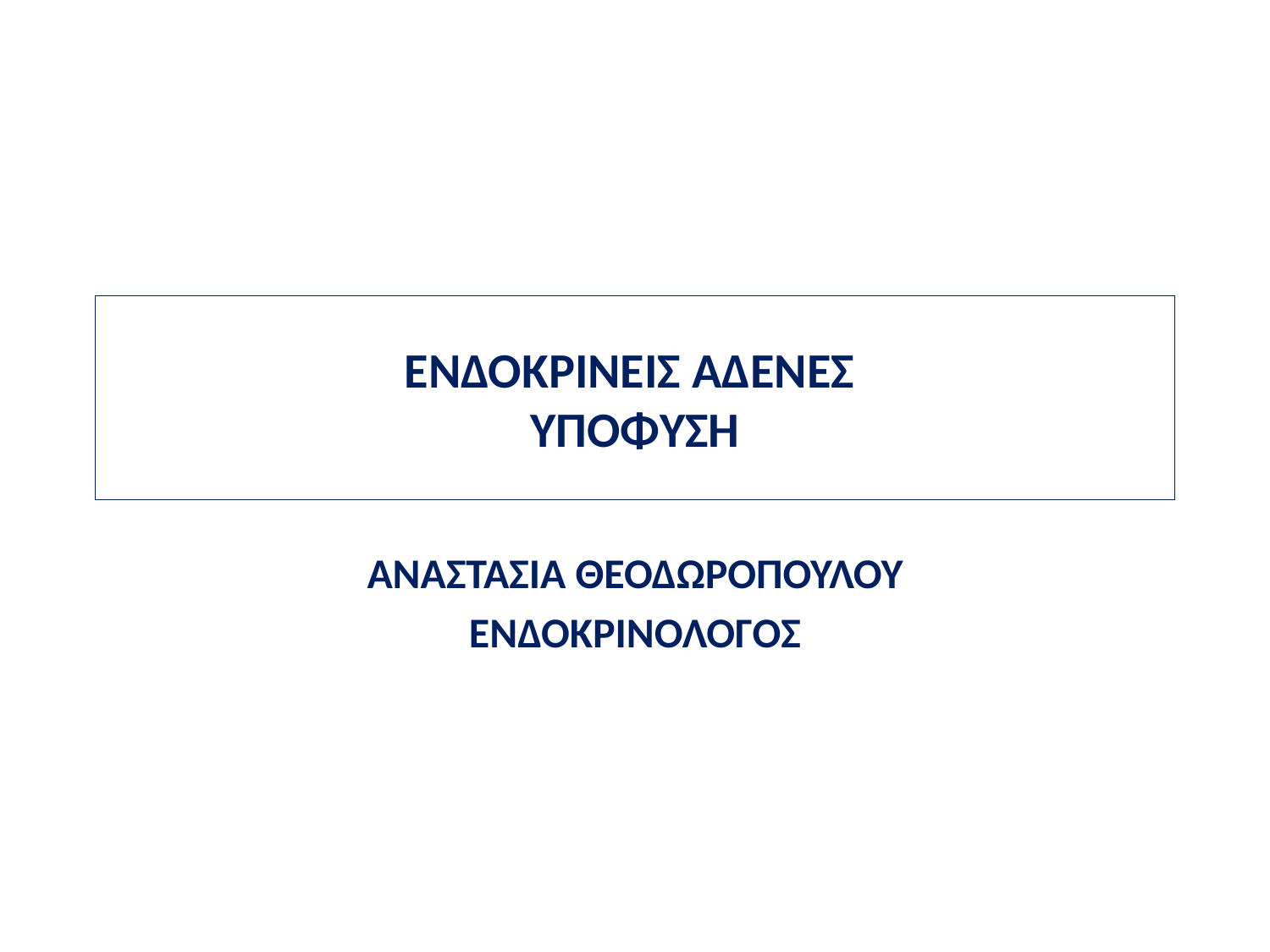

# ΕΝΔΟΚΡΙΝΕΙΣ ΑΔΕΝΕΣ ΥΠΟΦΥΣΗ
ΑΝΑΣΤΑΣΙΑ ΘΕΟΔΩΡΟΠΟΥΛΟΥ
ΕΝΔΟΚΡΙΝΟΛΟΓΟΣ